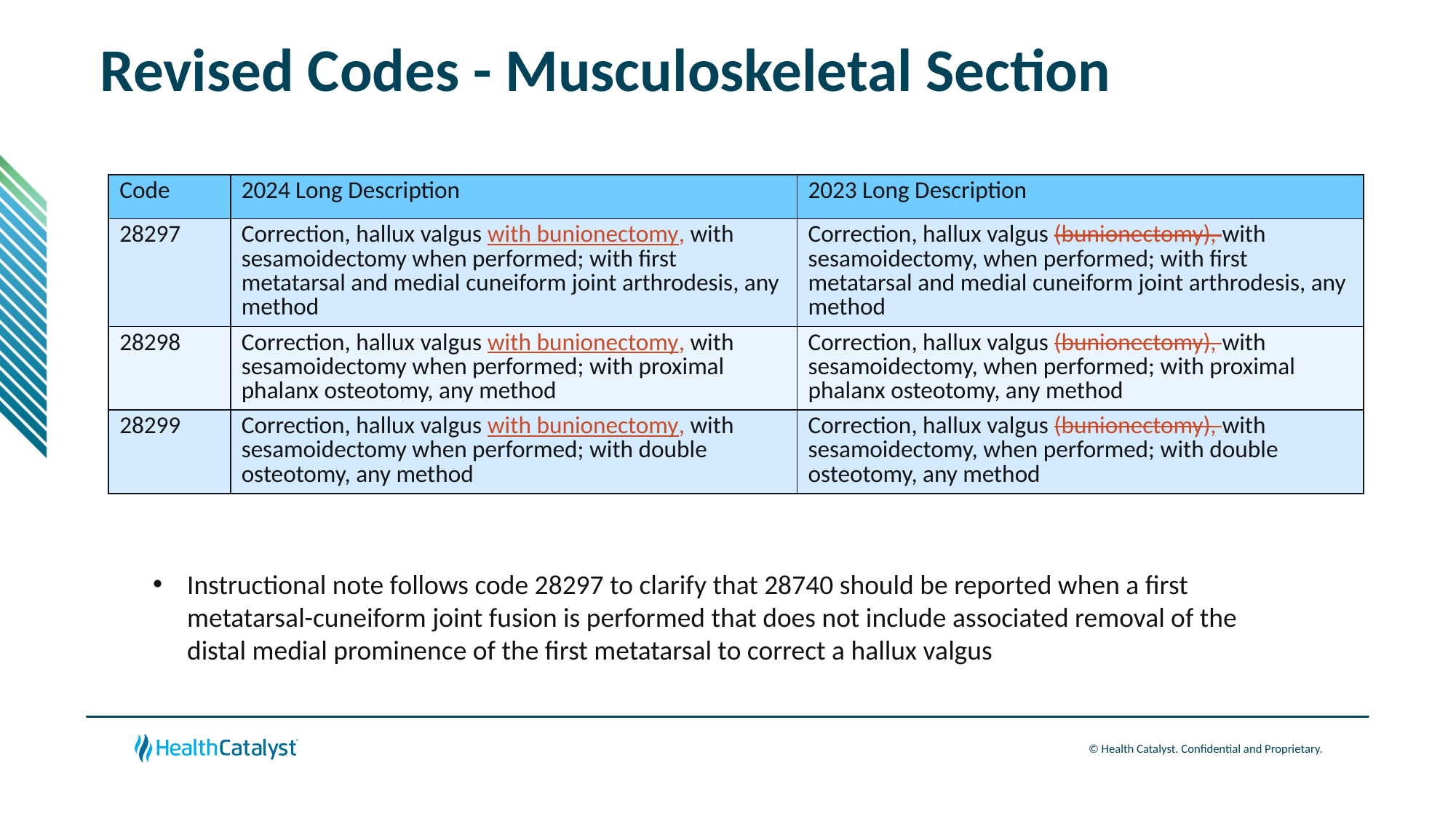

# Revised Codes - Musculoskeletal Section
| Code | 2024 Long Description | 2023 Long Description |
| --- | --- | --- |
| 28297 | Correction, hallux valgus with bunionectomy, with sesamoidectomy when performed; with first metatarsal and medial cuneiform joint arthrodesis, any method | Correction, hallux valgus (bunionectomy), with sesamoidectomy, when performed; with first metatarsal and medial cuneiform joint arthrodesis, any method |
| 28298 | Correction, hallux valgus with bunionectomy, with sesamoidectomy when performed; with proximal phalanx osteotomy, any method | Correction, hallux valgus (bunionectomy), with sesamoidectomy, when performed; with proximal phalanx osteotomy, any method |
| 28299 | Correction, hallux valgus with bunionectomy, with sesamoidectomy when performed; with double osteotomy, any method | Correction, hallux valgus (bunionectomy), with sesamoidectomy, when performed; with double osteotomy, any method |
Instructional note follows code 28297 to clarify that 28740 should be reported when a first metatarsal-cuneiform joint fusion is performed that does not include associated removal of the distal medial prominence of the first metatarsal to correct a hallux valgus